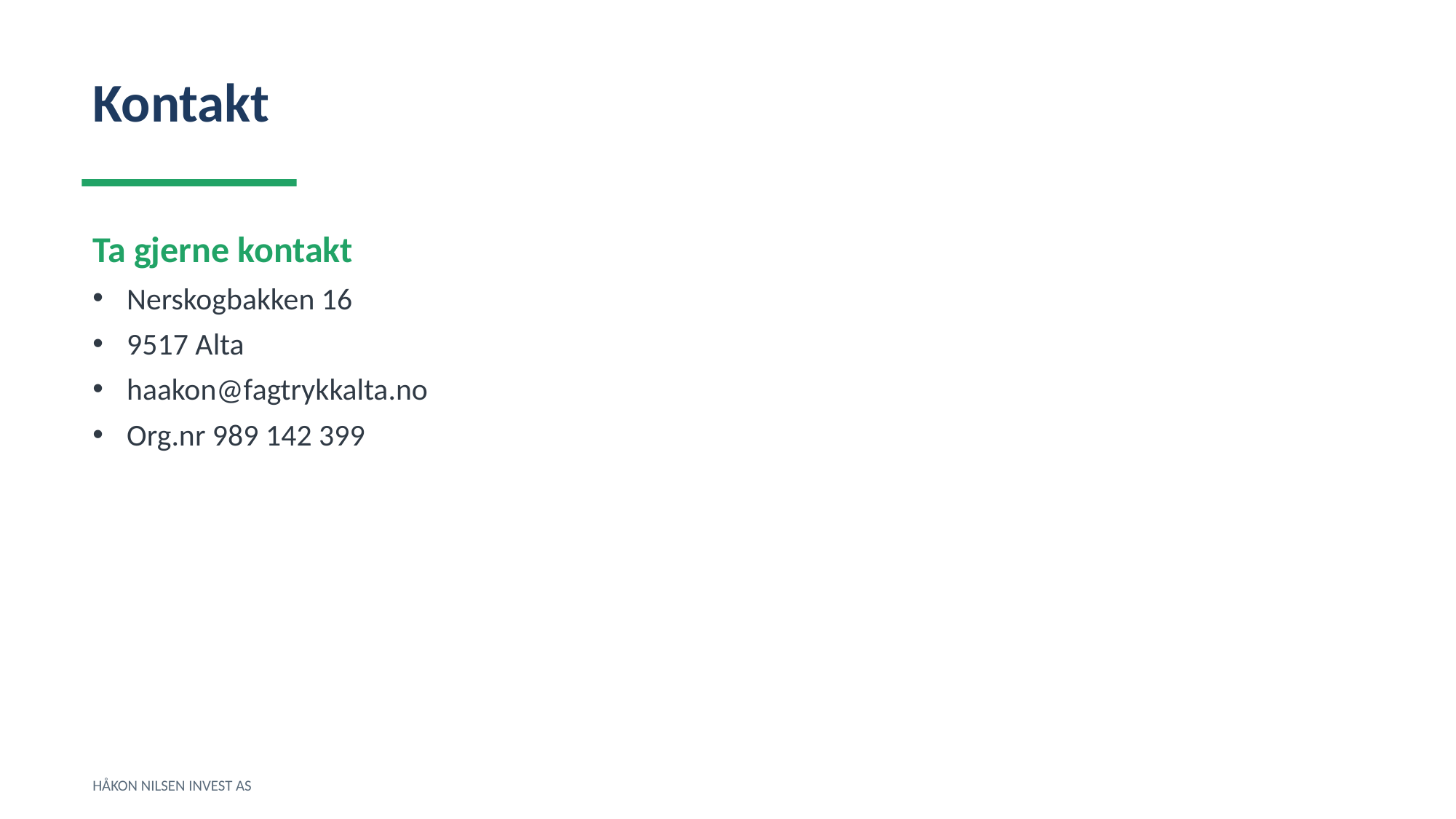

Kontakt

Ta gjerne kontakt
Nerskogbakken 16
9517 Alta
haakon@fagtrykkalta.no
Org.nr 989 142 399
HÅKON NILSEN INVEST AS